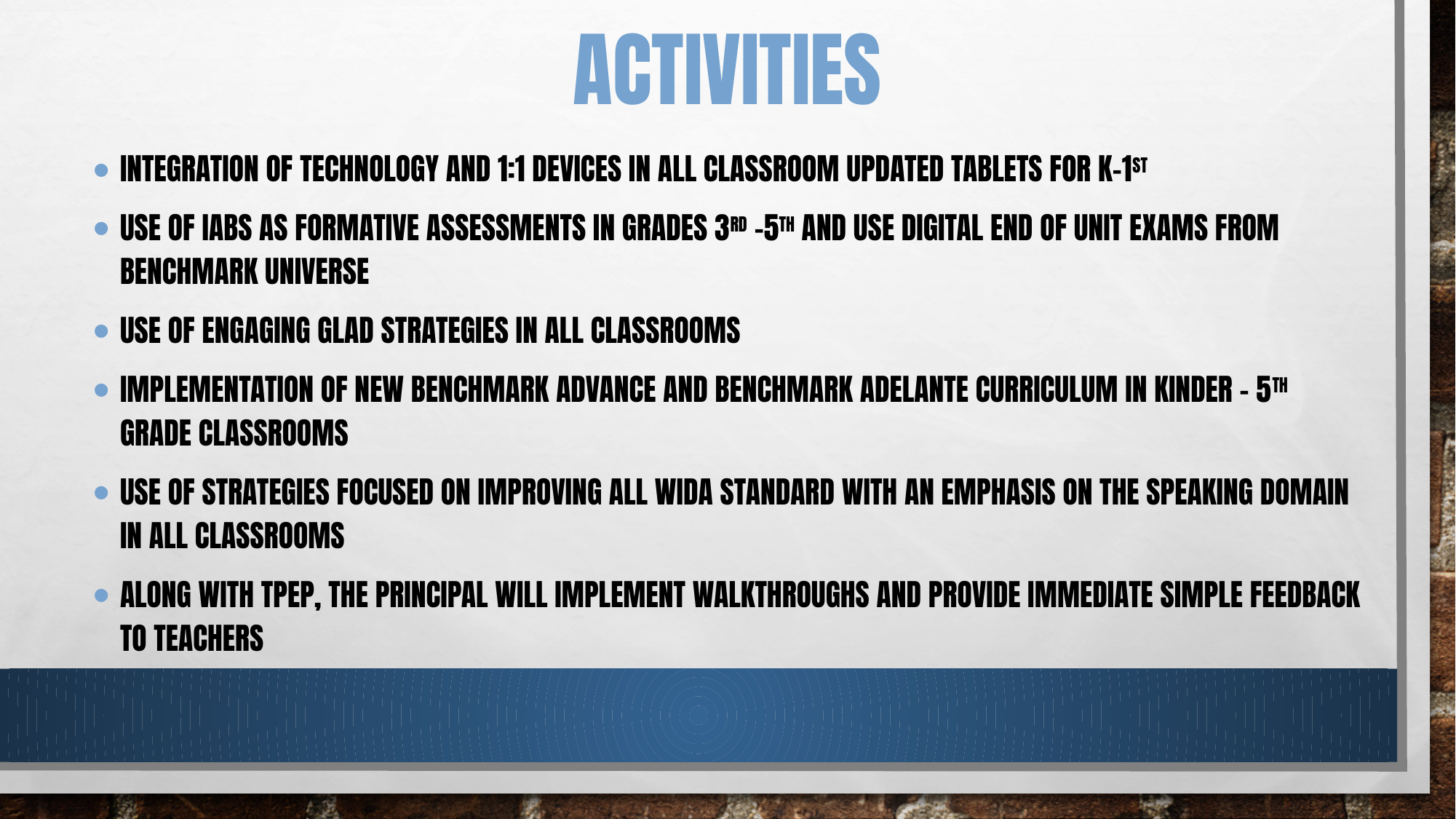

# Activities
Integration of technology and 1:1 devices in all classroom Updated tablets for k-1st
Use of IABs as formative assessments in grades 3rd -5th and use digital end of unit exams from Benchmark Universe
Use of engaging GLAD strategies in all classrooms
Implementation of new benchmark Advance and Benchmark Adelante curriculum in Kinder – 5th grade Classrooms
Use of strategies focused on improving all wida standard with an emphasis on the Speaking domain in all classrooms
Along with TPEP, the Principal will Implement walkthroughs and provide immediate simple feedback to teachers